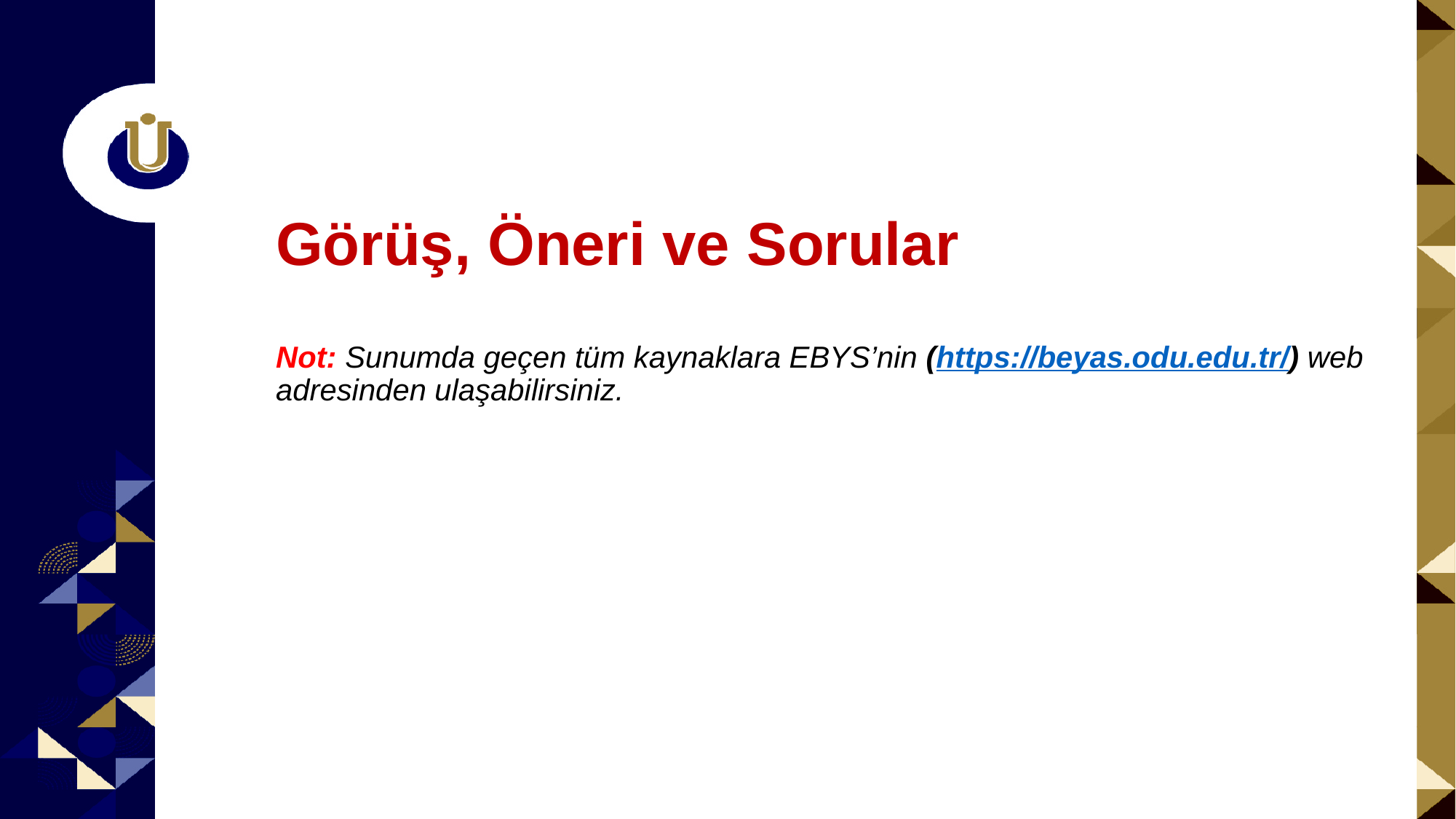

Görüş, Öneri ve Sorular

Not: Sunumda geçen tüm kaynaklara EBYS’nin (https://beyas.odu.edu.tr/) web adresinden ulaşabilirsiniz.